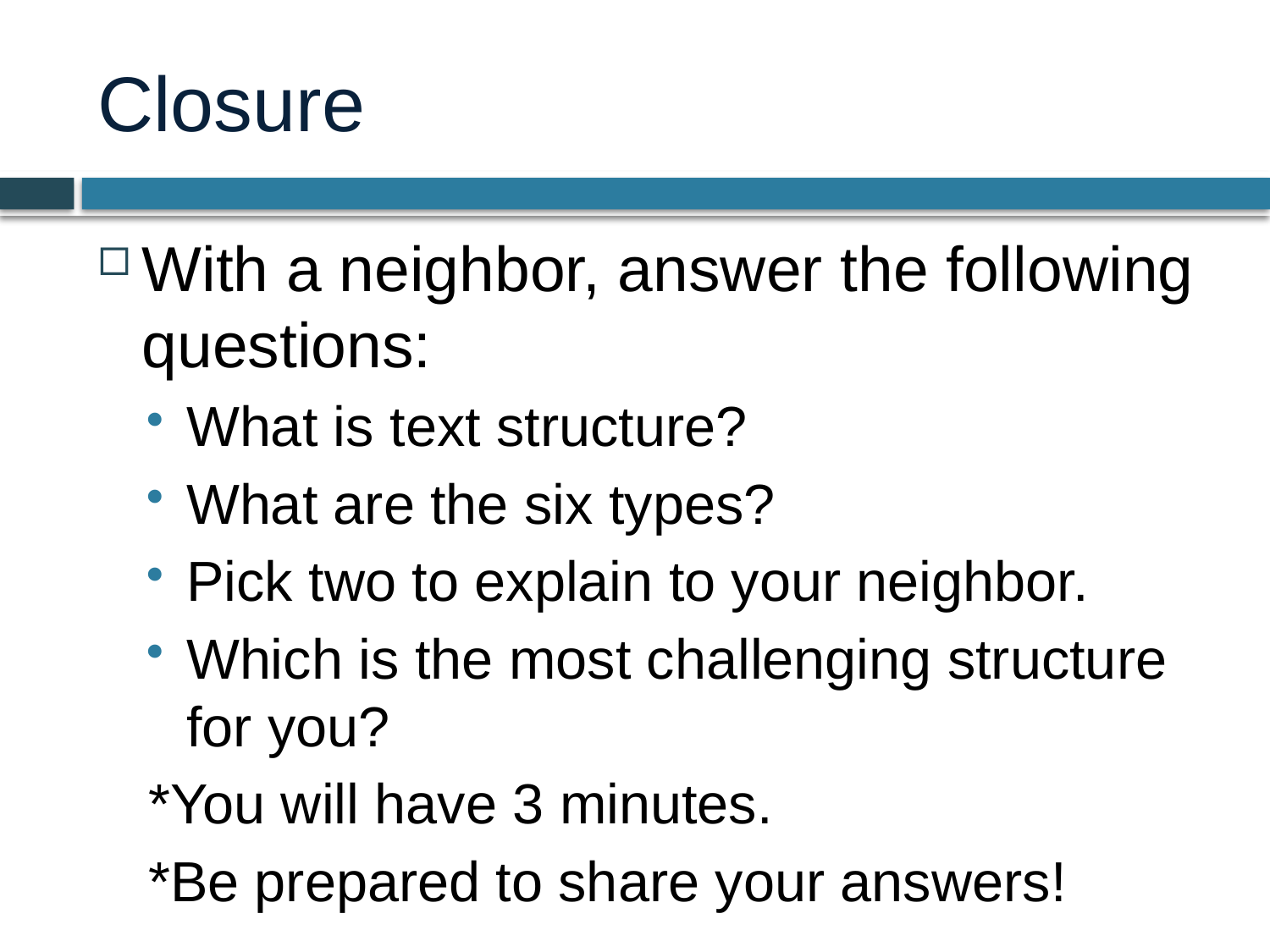

# Closure
With a neighbor, answer the following questions:
What is text structure?
What are the six types?
Pick two to explain to your neighbor.
Which is the most challenging structure for you?
*You will have 3 minutes.
*Be prepared to share your answers!